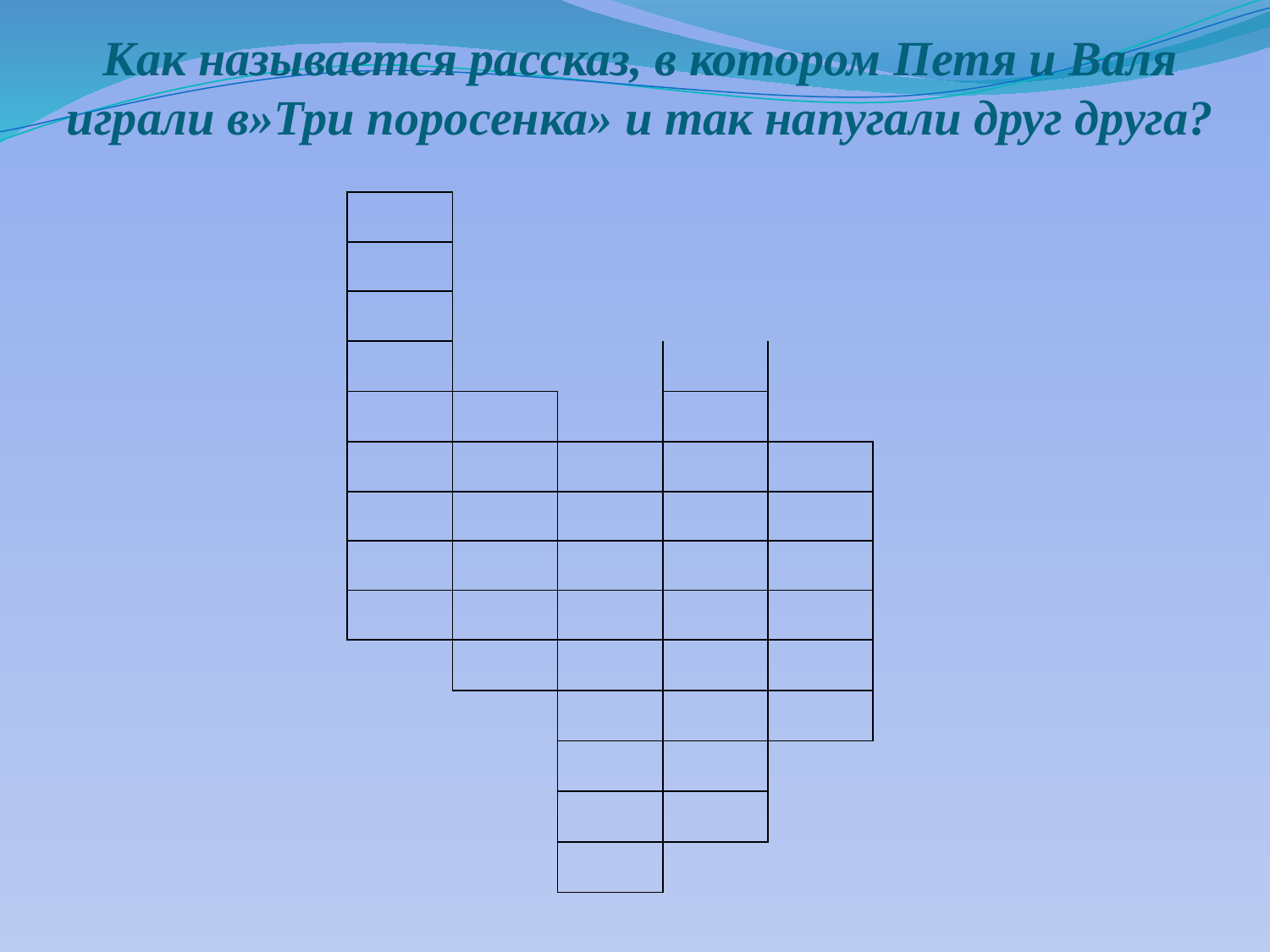

# Как называется рассказ, в котором Петя и Валя играли в»Три поросенка» и так напугали друг друга?
|  |  |  |  |  |
| --- | --- | --- | --- | --- |
|  |  |  |  |  |
|  |  |  |  |  |
|  |  |  |  |  |
|  |  |  |  |  |
|  |  |  |  |  |
|  |  |  |  |  |
|  |  |  |  |  |
|  |  |  |  |  |
|  |  |  |  |  |
|  |  |  |  |  |
|  |  |  |  |  |
|  |  |  |  |  |
|  |  |  |  |  |